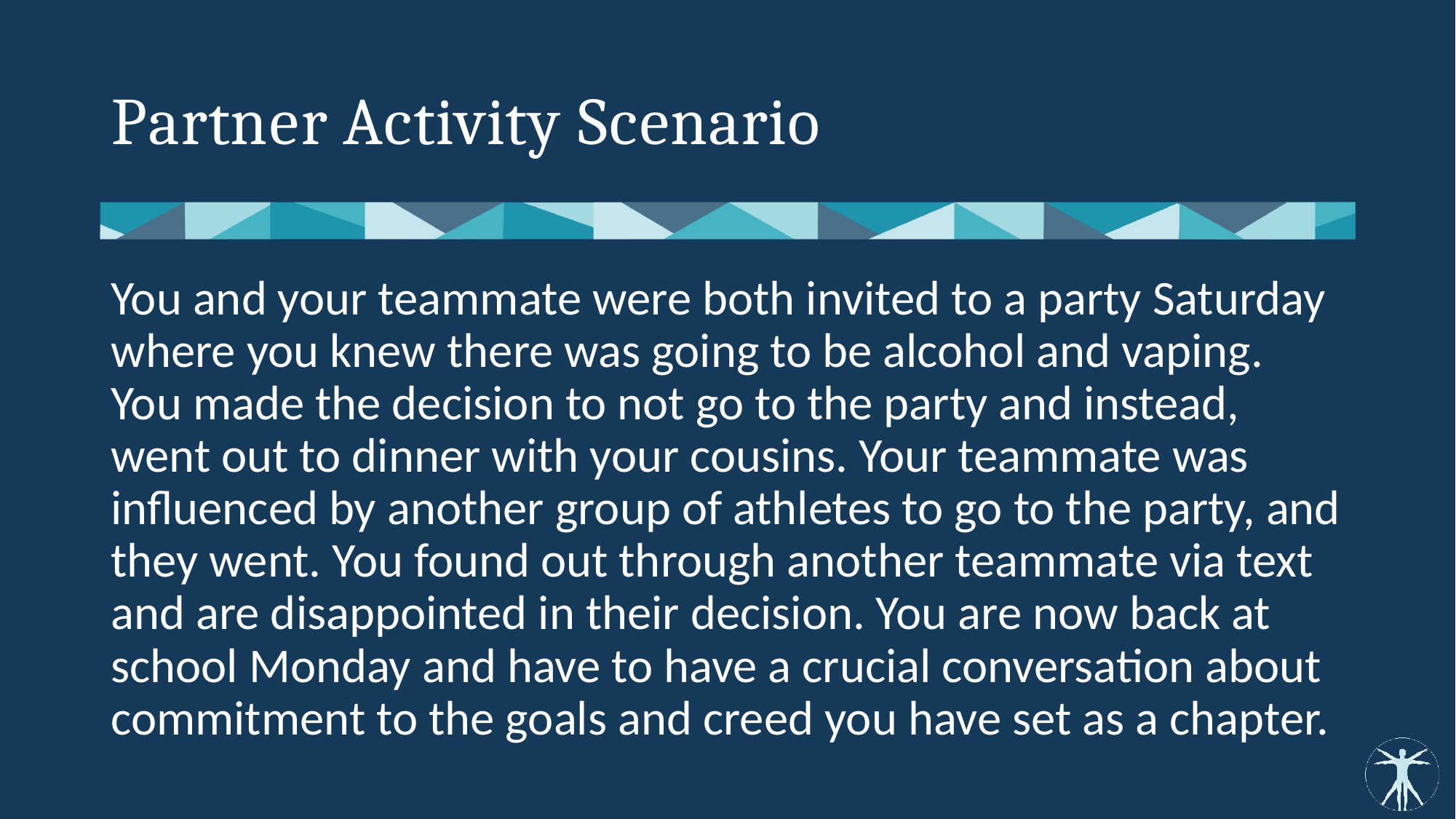

# Partner Activity Scenario
You and your teammate were both invited to a party Saturday where you knew there was going to be alcohol and vaping. You made the decision to not go to the party and instead, went out to dinner with your cousins. Your teammate was influenced by another group of athletes to go to the party, and they went. You found out through another teammate via text and are disappointed in their decision. You are now back at school Monday and have to have a crucial conversation about commitment to the goals and creed you have set as a chapter.